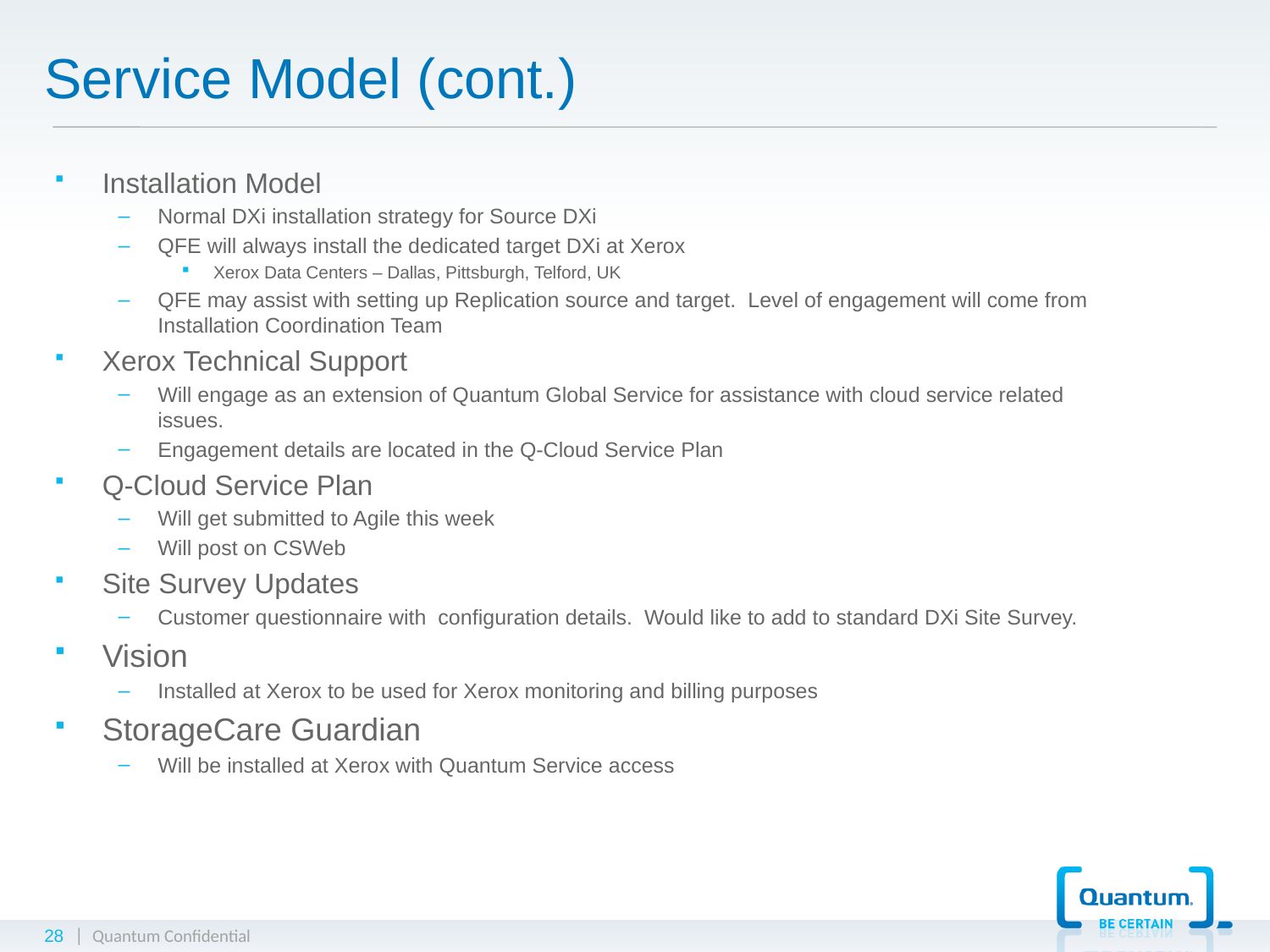

# Service Model (cont.)
Installation Model
Normal DXi installation strategy for Source DXi
QFE will always install the dedicated target DXi at Xerox
Xerox Data Centers – Dallas, Pittsburgh, Telford, UK
QFE may assist with setting up Replication source and target.  Level of engagement will come from Installation Coordination Team
Xerox Technical Support
Will engage as an extension of Quantum Global Service for assistance with cloud service related issues.
Engagement details are located in the Q-Cloud Service Plan
Q-Cloud Service Plan
Will get submitted to Agile this week
Will post on CSWeb
Site Survey Updates
Customer questionnaire with  configuration details.  Would like to add to standard DXi Site Survey.
Vision
Installed at Xerox to be used for Xerox monitoring and billing purposes
StorageCare Guardian
Will be installed at Xerox with Quantum Service access

28